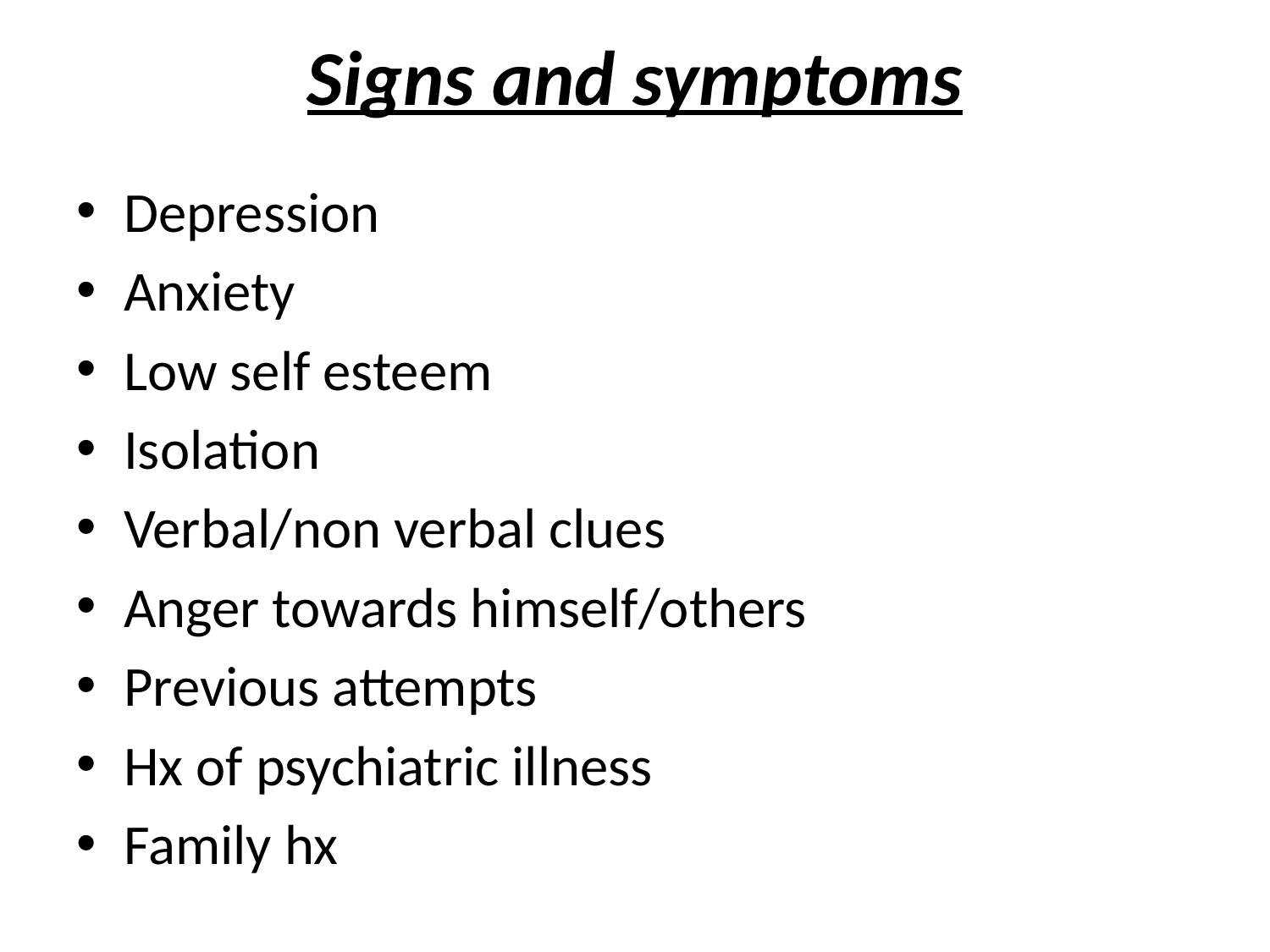

# Signs and symptoms
Depression
Anxiety
Low self esteem
Isolation
Verbal/non verbal clues
Anger towards himself/others
Previous attempts
Hx of psychiatric illness
Family hx